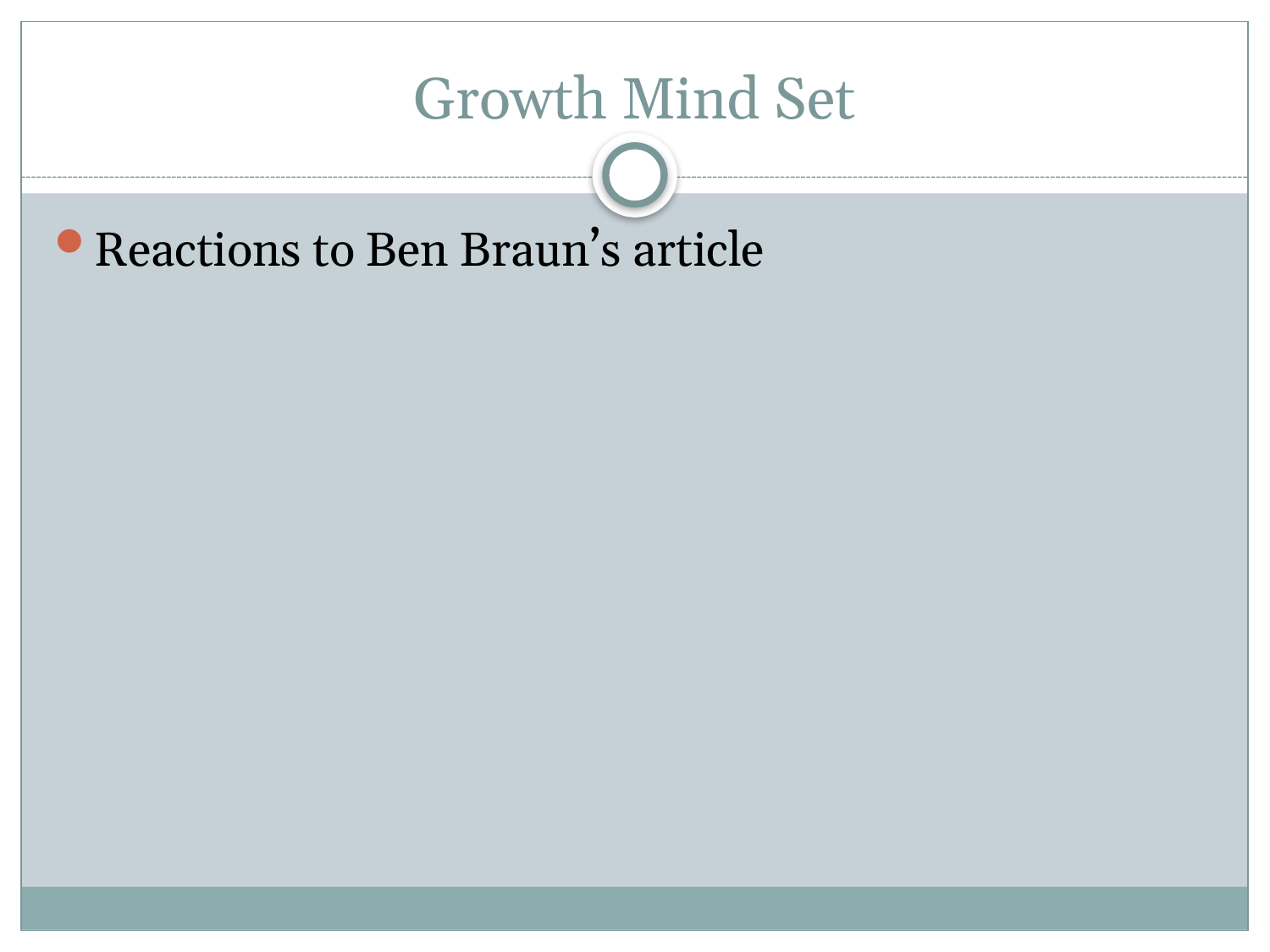

# Growth Mind Set
Reactions to Ben Braun’s article